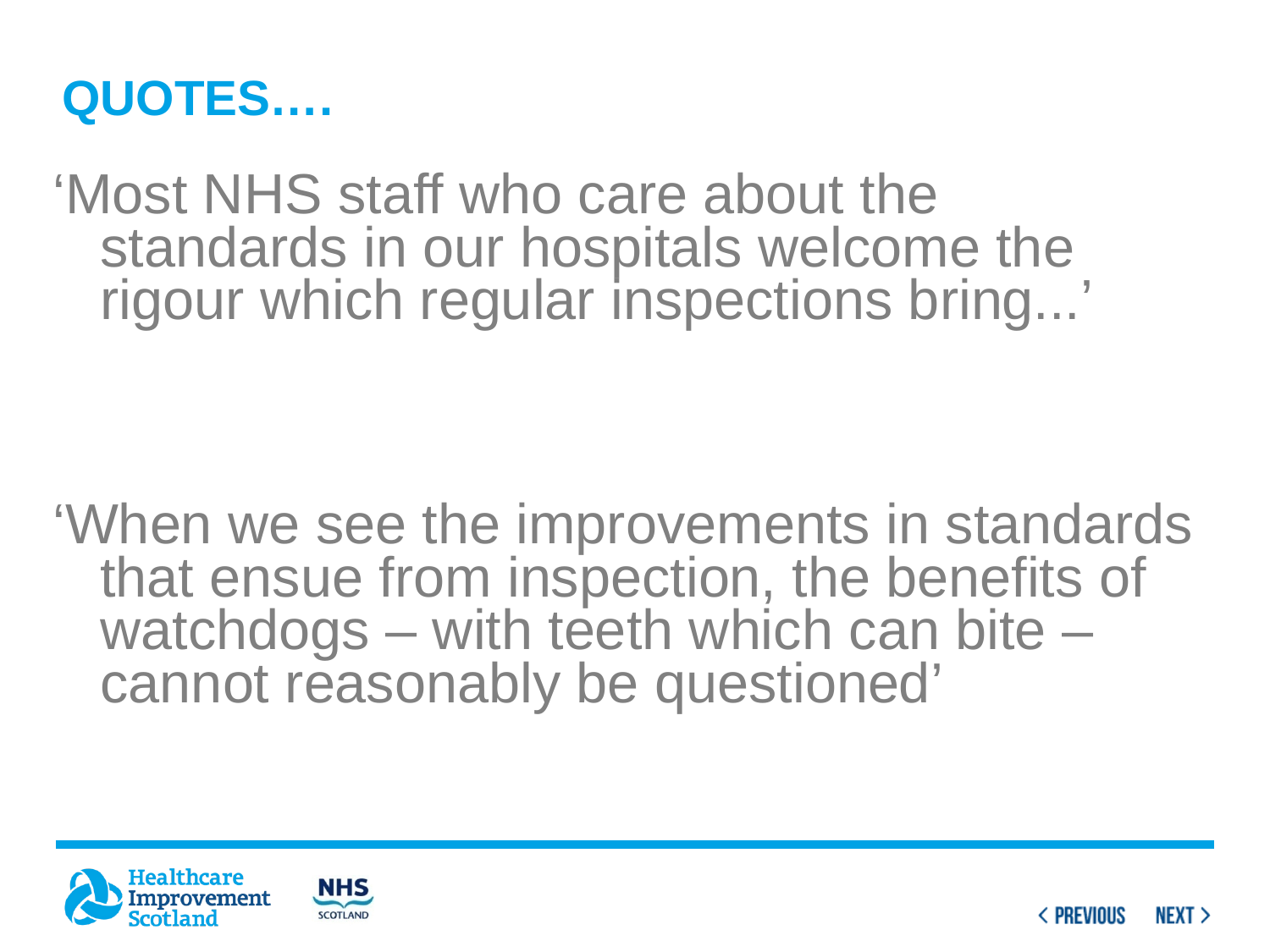

#
Quotes….
‘Most NHS staff who care about the standards in our hospitals welcome the rigour which regular inspections bring...’

‘When we see the improvements in standards that ensue from inspection, the benefits of watchdogs – with teeth which can bite – cannot reasonably be questioned’